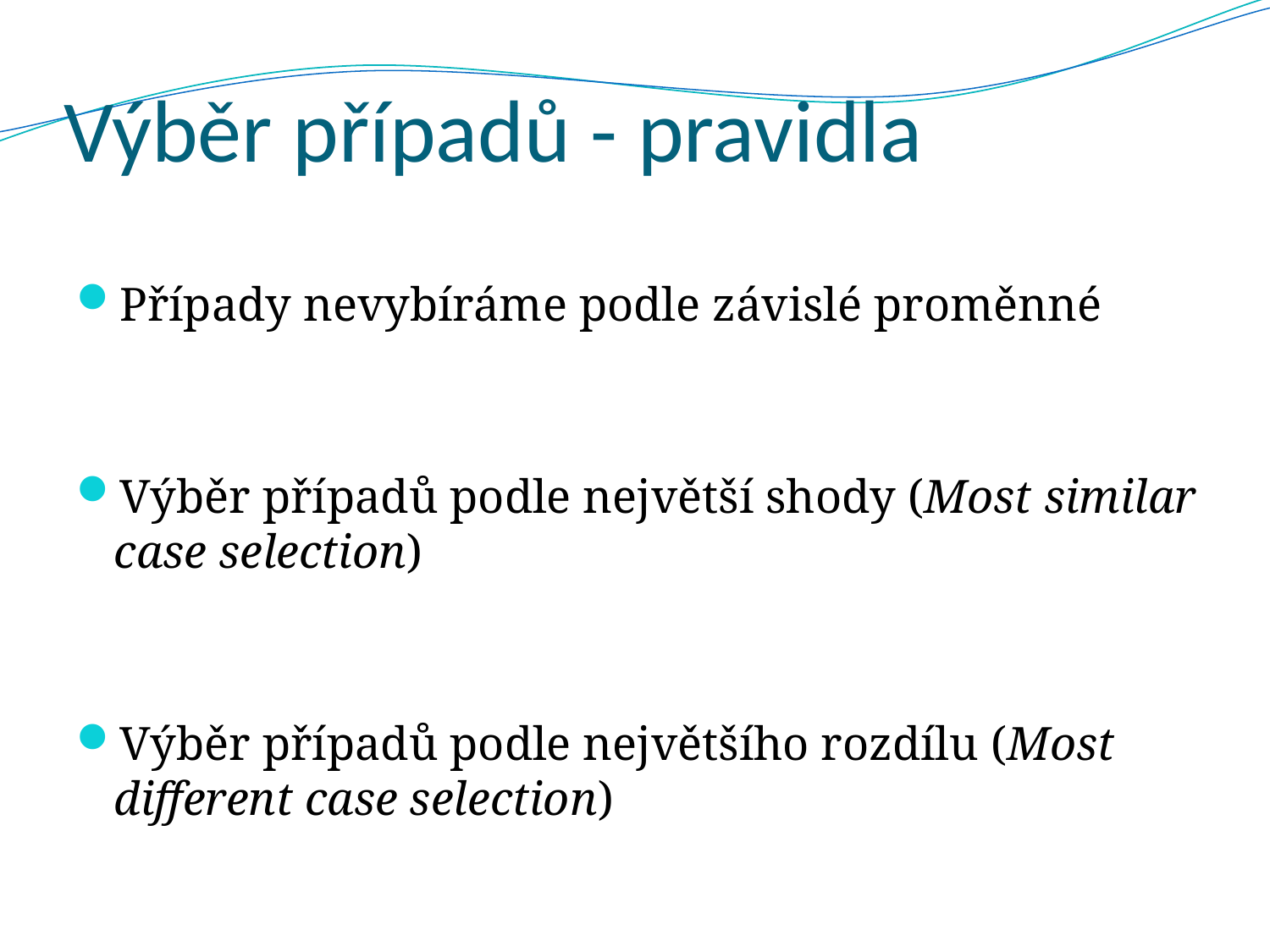

# Výběr případů - pravidla
Případy nevybíráme podle závislé proměnné

Výběr případů podle největší shody (Most similar case selection)

Výběr případů podle největšího rozdílu (Most different case selection)